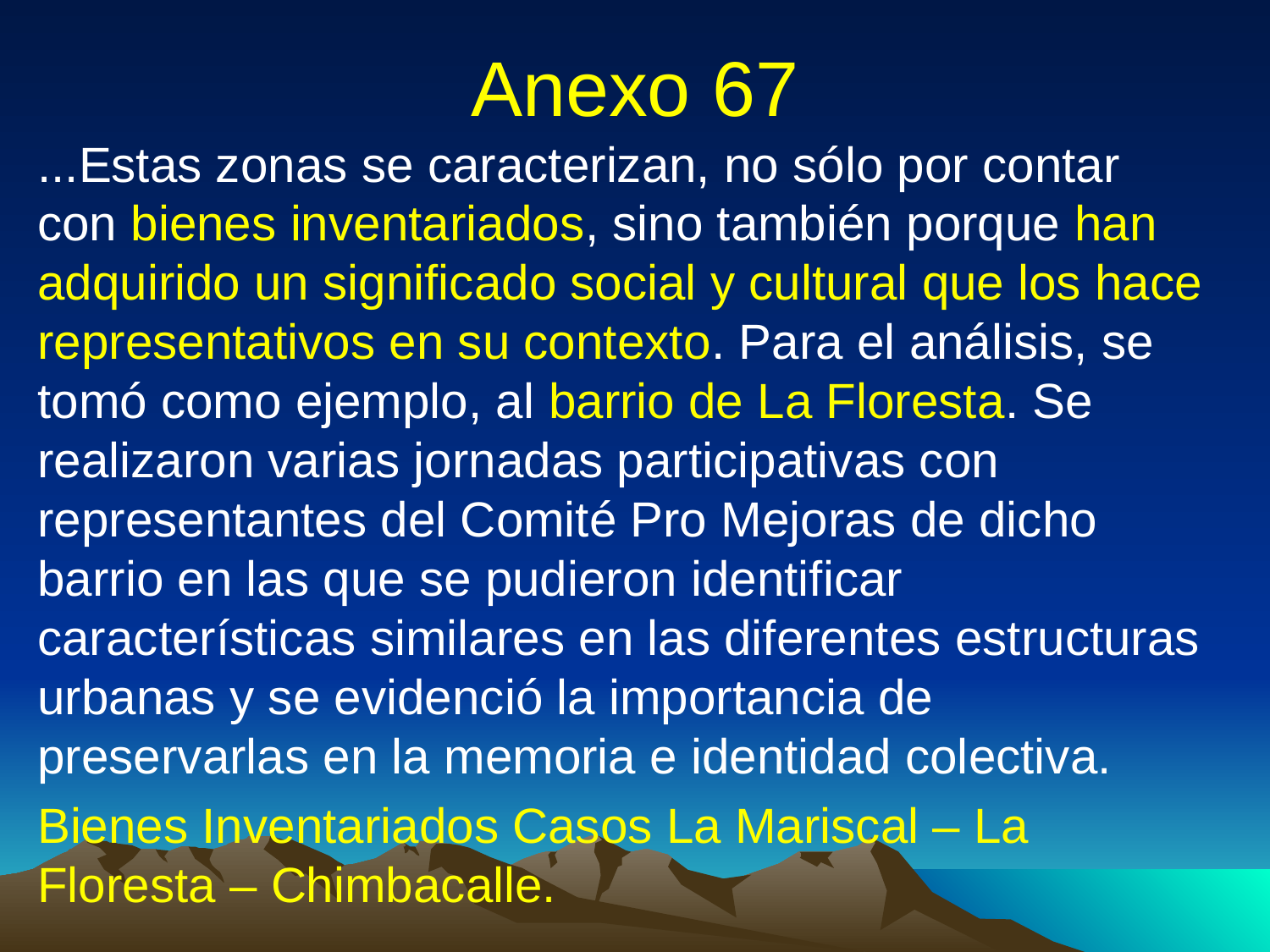

# Anexo 67
...Estas zonas se caracterizan, no sólo por contar con bienes inventariados, sino también porque han adquirido un significado social y cultural que los hace representativos en su contexto. Para el análisis, se tomó como ejemplo, al barrio de La Floresta. Se realizaron varias jornadas participativas con representantes del Comité Pro Mejoras de dicho barrio en las que se pudieron identificar características similares en las diferentes estructuras urbanas y se evidenció la importancia de preservarlas en la memoria e identidad colectiva.
Bienes Inventariados Casos La Mariscal – La Floresta – Chimbacalle.